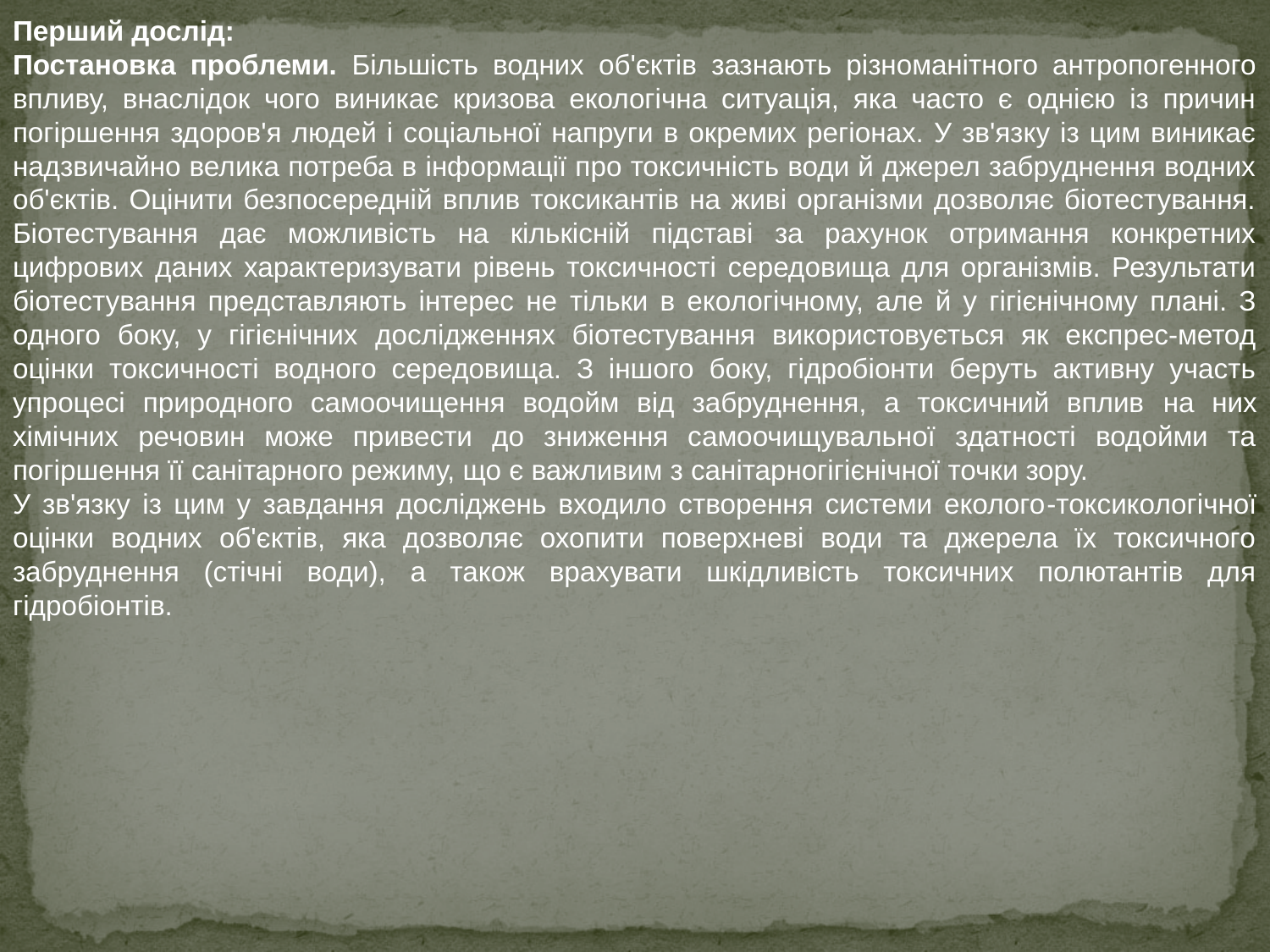

Перший дослід:
Постановка проблеми. Більшість водних об'єктів зазнають різноманітного антропогенного впливу, внаслідок чого виникає кризова екологічна ситуація, яка часто є однією із причин погіршення здоров'я людей і соціальної напруги в окремих регіонах. У зв'язку із цим виникає надзвичайно велика потреба в інформації про токсичність води й джерел забруднення водних об'єктів. Оцінити безпосередній вплив токсикантів на живі організми дозволяє біотестування. Біотестування дає можливість на кількісній підставі за рахунок отримання конкретних цифрових даних характеризувати рівень токсичності середовища для організмів. Результати біотестування представляють інтерес не тільки в екологічному, але й у гігієнічному плані. З одного боку, у гігієнічних дослідженнях біотестування використовується як експрес-метод оцінки токсичності водного середовища. З іншого боку, гідробіонти беруть активну участь упроцесі природного самоочищення водойм від забруднення, а токсичний вплив на них хімічних речовин може привести до зниження самоочищувальної здатності водойми та погіршення її санітарного режиму, що є важливим з санітарногігієнічної точки зору.
У зв'язку із цим у завдання досліджень входило створення системи еколого-токсикологічної оцінки водних об'єктів, яка дозволяє охопити поверхневі води та джерела їх токсичного забруднення (стічні води), а також врахувати шкідливість токсичних полютантів для гідробіонтів.